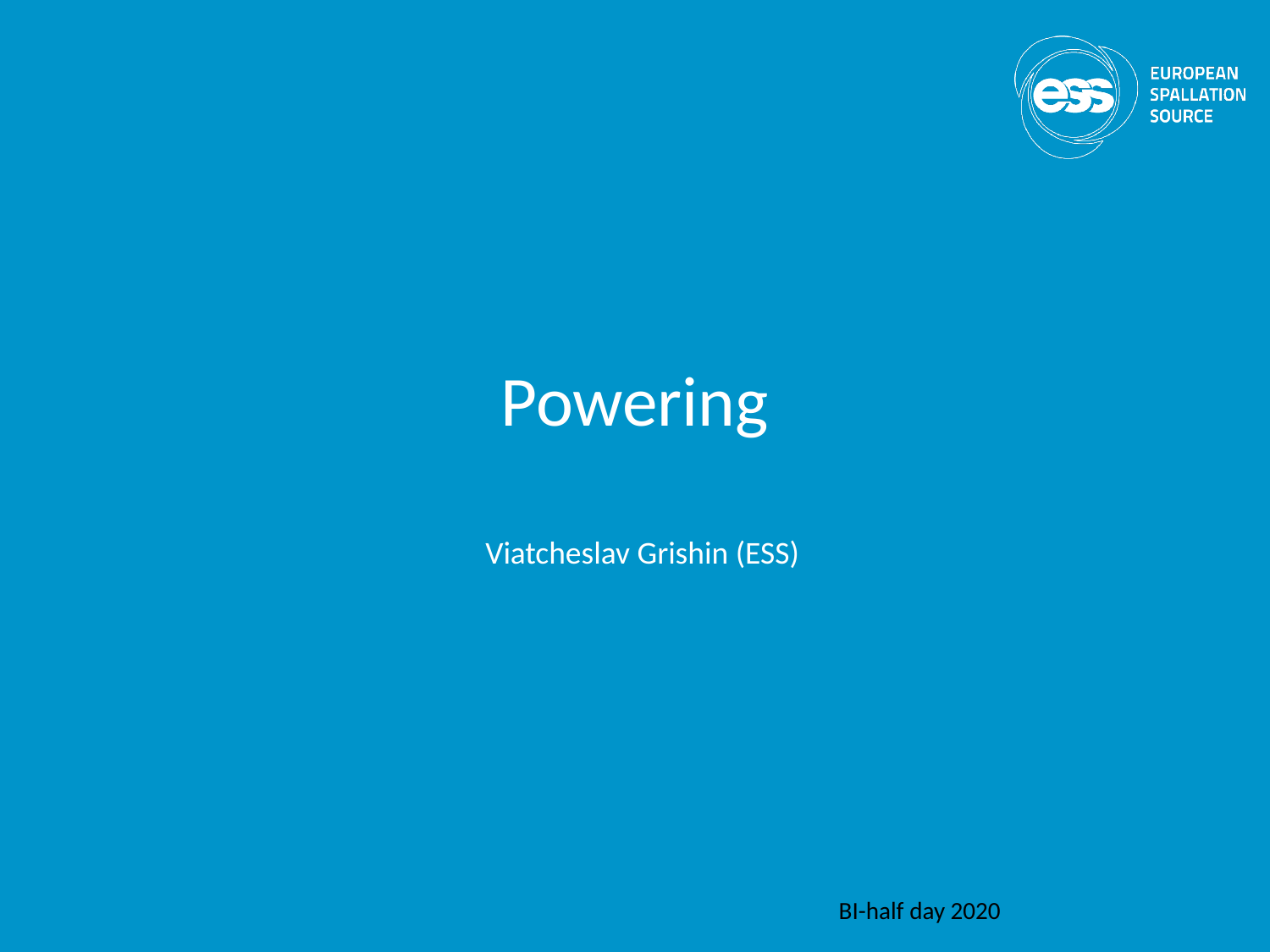

# Powering
Viatcheslav Grishin (ESS)
BI-half day 2020